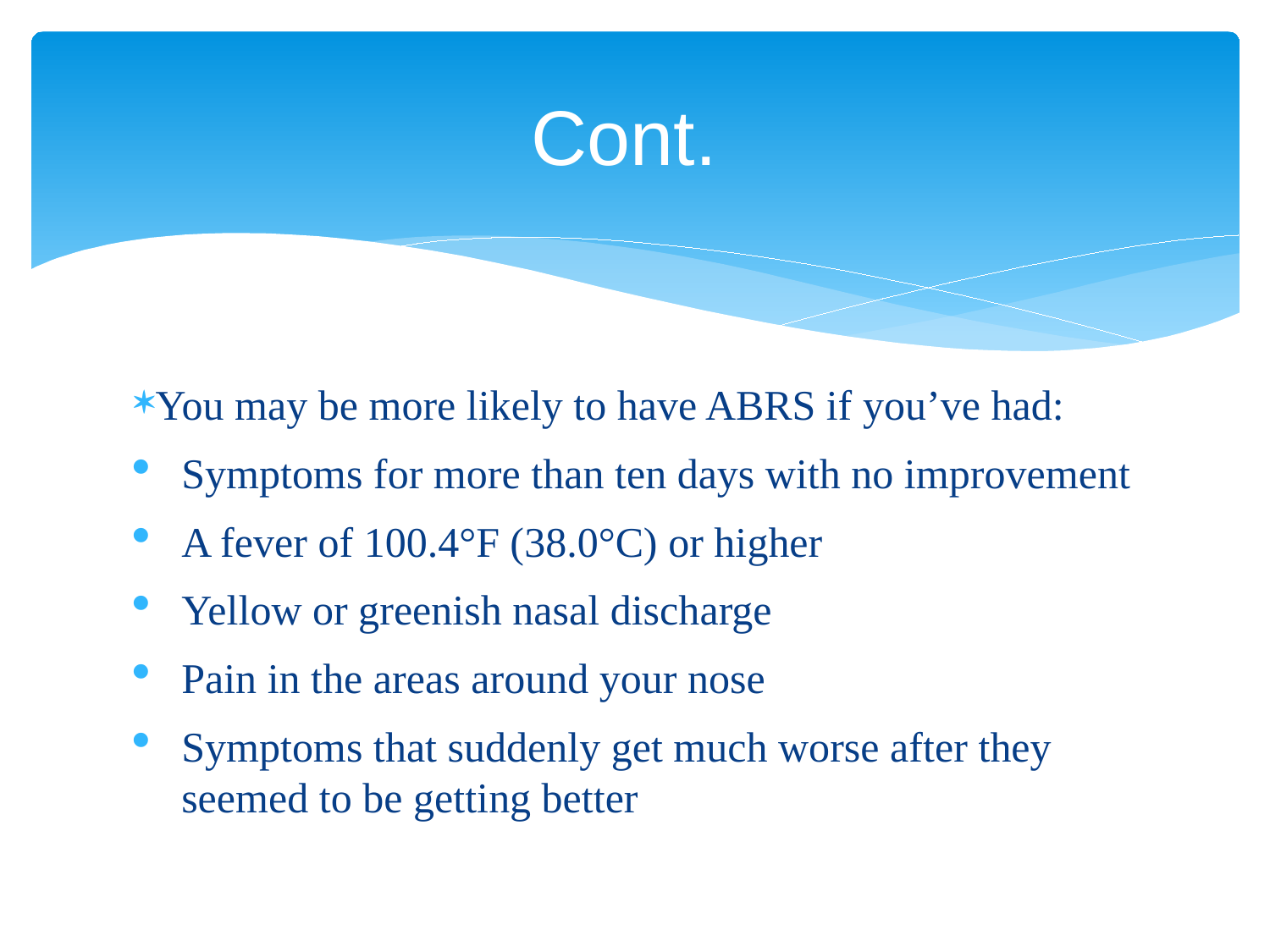

# Cont.
You may be more likely to have ABRS if you’ve had:
Symptoms for more than ten days with no improvement
A fever of 100.4°F (38.0°C) or higher
Yellow or greenish nasal discharge
Pain in the areas around your nose
Symptoms that suddenly get much worse after they seemed to be getting better